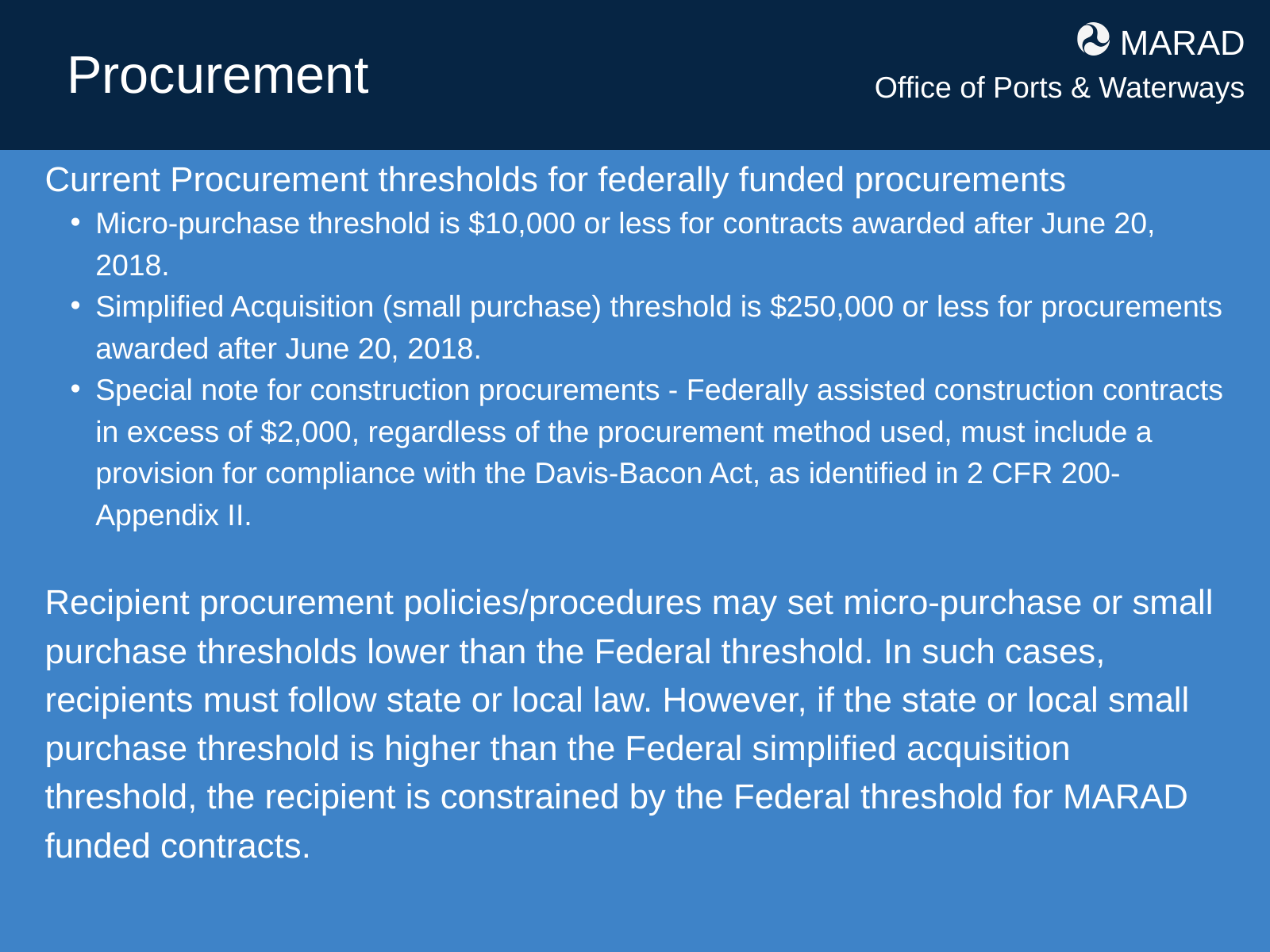

MARAD
Office of Ports & Waterways

Procurement
Current Procurement thresholds for federally funded procurements
Micro-purchase threshold is $10,000 or less for contracts awarded after June 20, 2018.
Simplified Acquisition (small purchase) threshold is $250,000 or less for procurements awarded after June 20, 2018.
Special note for construction procurements - Federally assisted construction contracts in excess of $2,000, regardless of the procurement method used, must include a provision for compliance with the Davis-Bacon Act, as identified in 2 CFR 200-Appendix II.

Recipient procurement policies/procedures may set micro-purchase or small purchase thresholds lower than the Federal threshold. In such cases, recipients must follow state or local law. However, if the state or local small purchase threshold is higher than the Federal simplified acquisition threshold, the recipient is constrained by the Federal threshold for MARAD funded contracts.